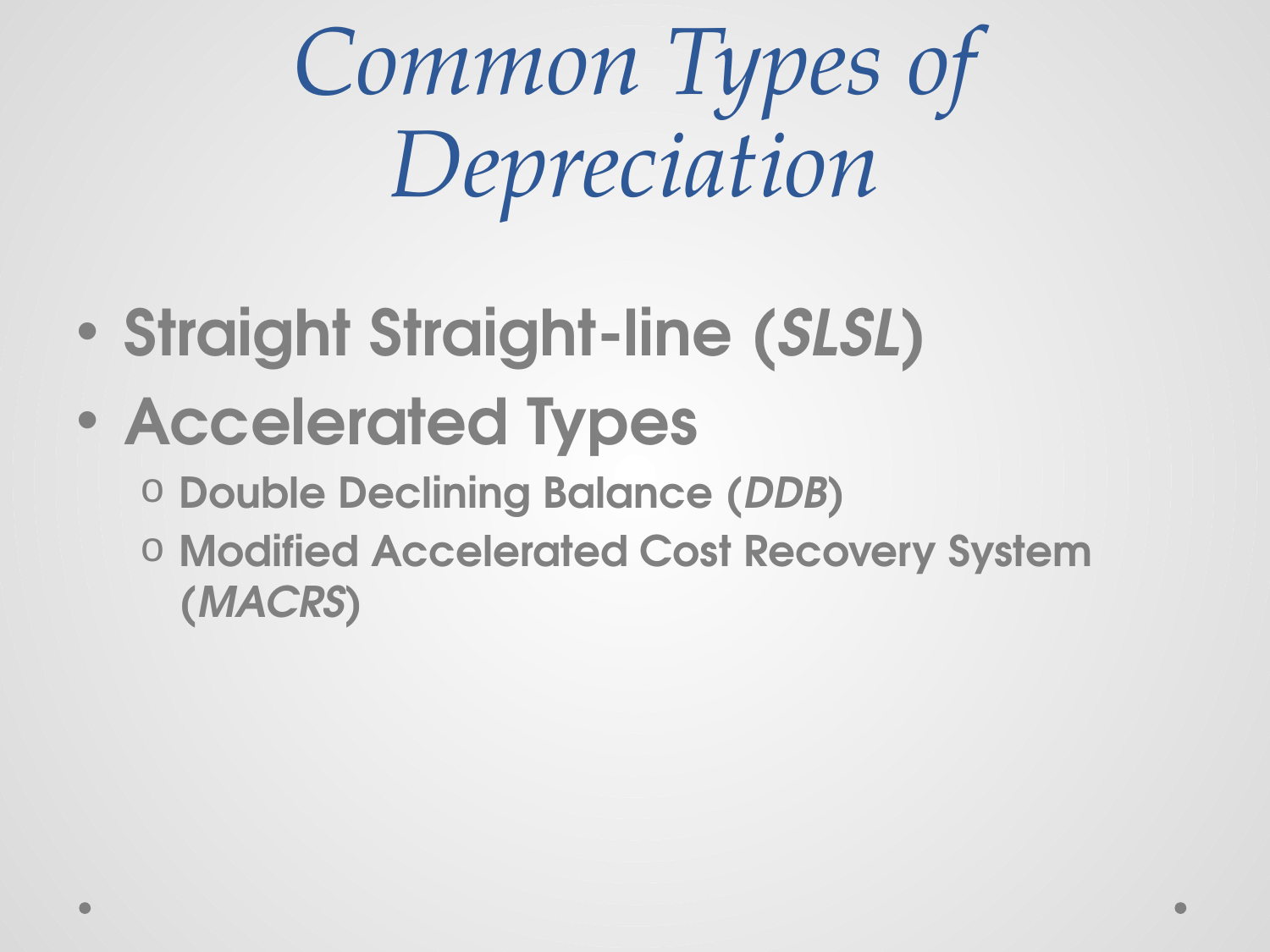

# Common Types of Depreciation

Straight Straight-line (SLSL)
Accelerated Types
Double Declining Balance (DDB)
Modified Accelerated Cost Recovery System (MACRS)